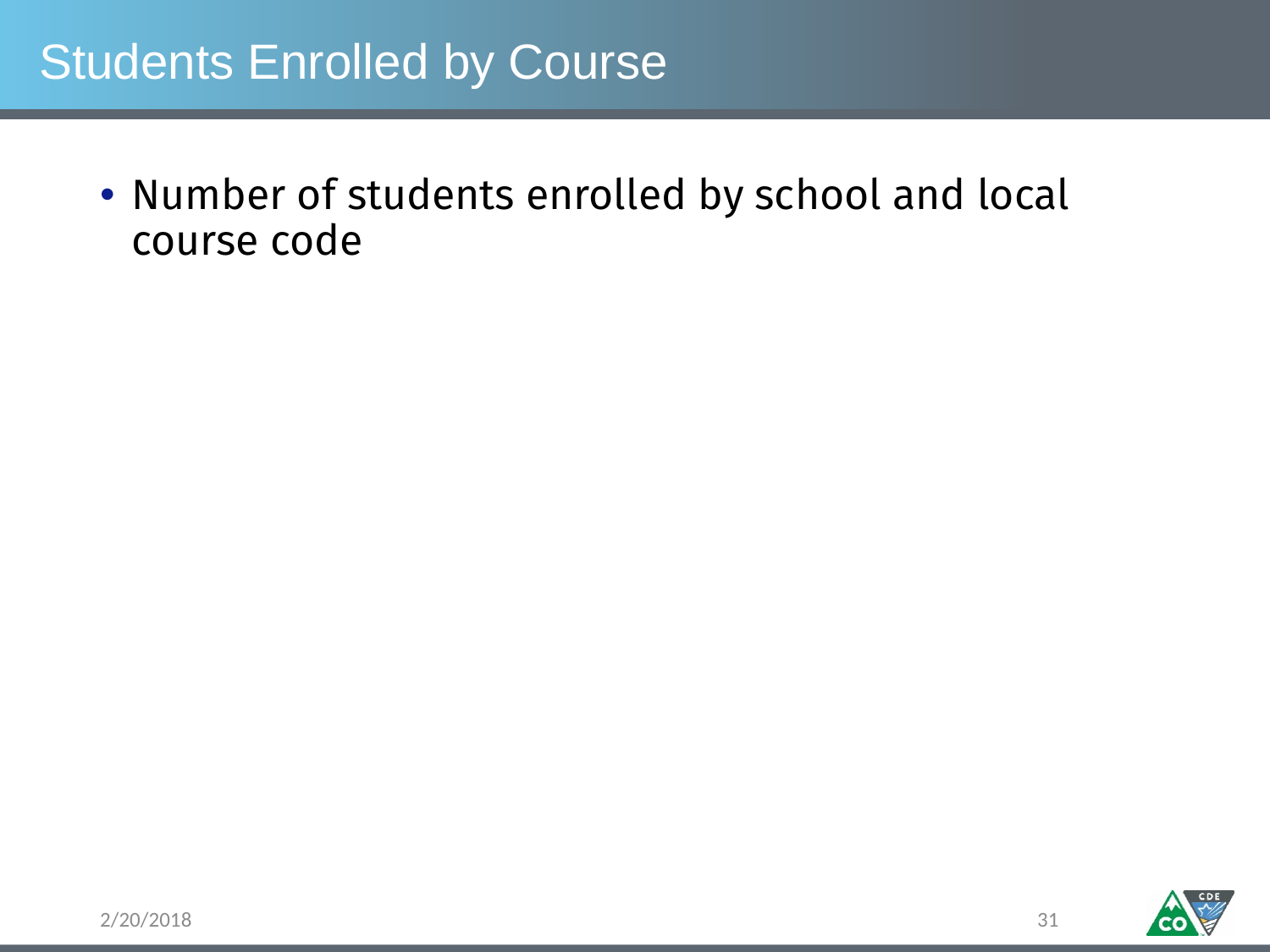

# Students Enrolled by Course
Number of students enrolled by school and local course code